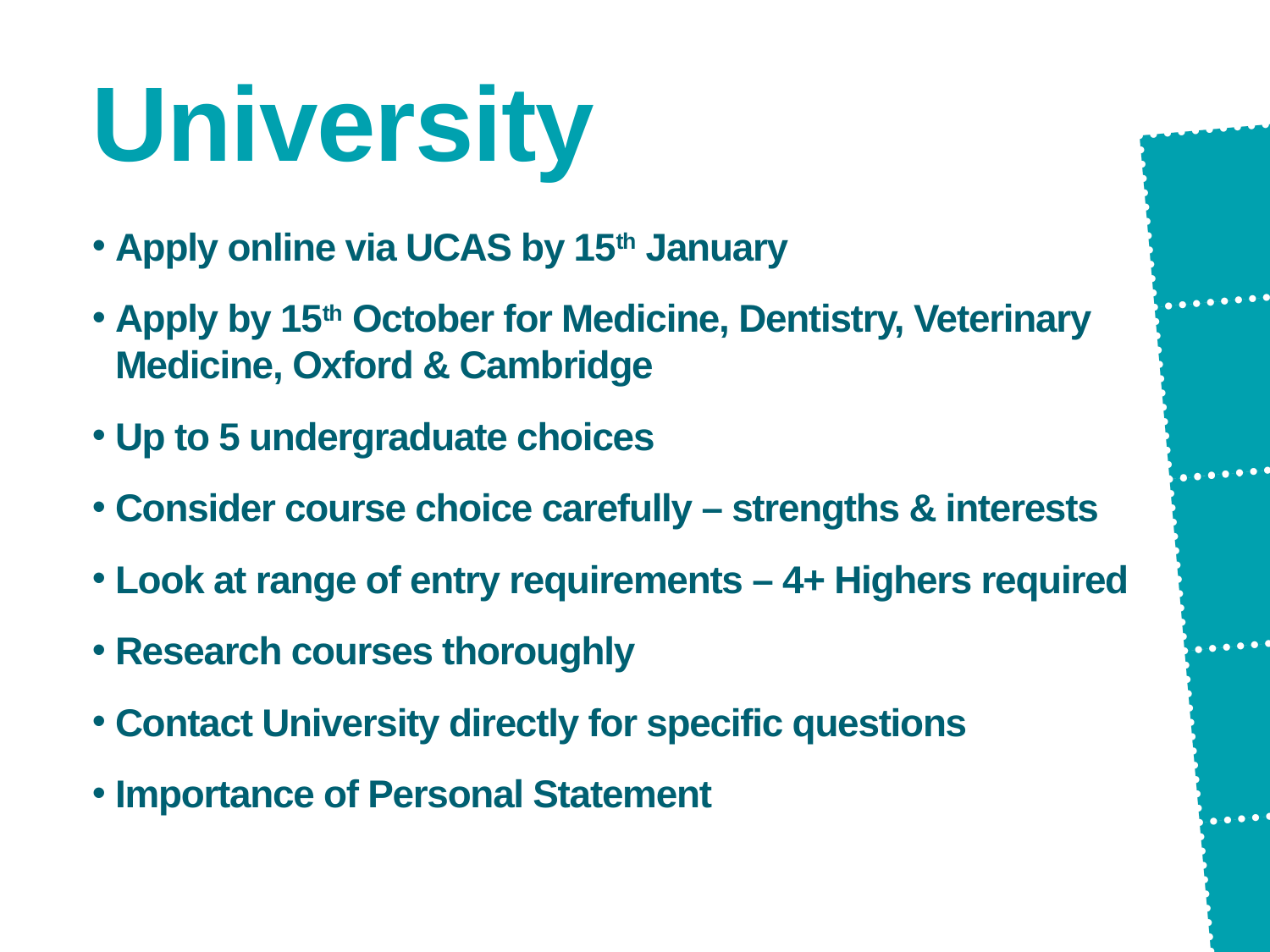

# University
Apply online via UCAS by 15th January
Apply by 15th October for Medicine, Dentistry, Veterinary Medicine, Oxford & Cambridge
Up to 5 undergraduate choices
Consider course choice carefully – strengths & interests
Look at range of entry requirements – 4+ Highers required
Research courses thoroughly
Contact University directly for specific questions
Importance of Personal Statement